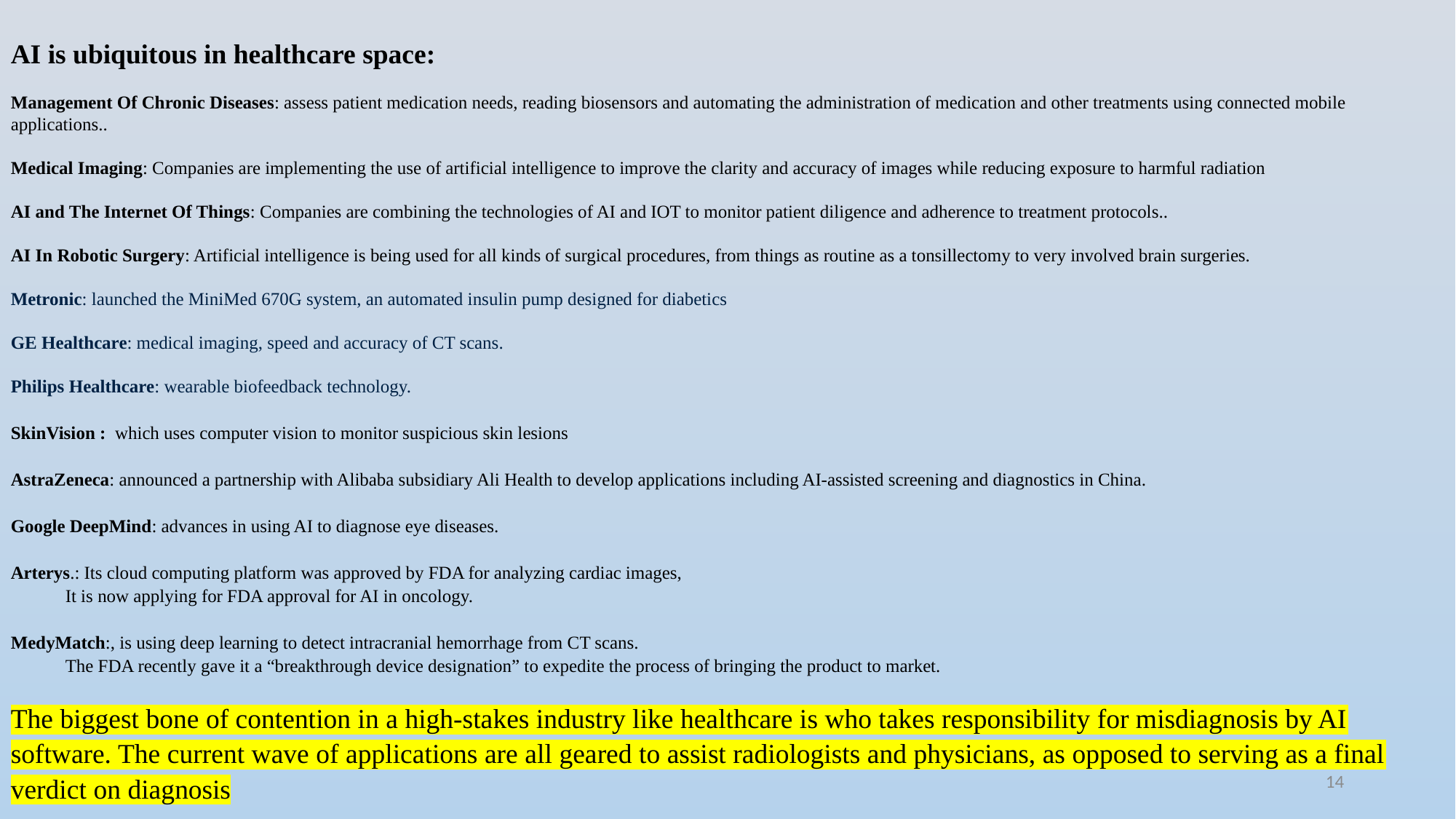

AI is ubiquitous in healthcare space:

Management Of Chronic Diseases: assess patient medication needs, reading biosensors and automating the administration of medication and other treatments using connected mobile applications..

Medical Imaging: Companies are implementing the use of artificial intelligence to improve the clarity and accuracy of images while reducing exposure to harmful radiation

AI and The Internet Of Things: Companies are combining the technologies of AI and IOT to monitor patient diligence and adherence to treatment protocols..

AI In Robotic Surgery: Artificial intelligence is being used for all kinds of surgical procedures, from things as routine as a tonsillectomy to very involved brain surgeries.

Metronic: launched the MiniMed 670G system, an automated insulin pump designed for diabetics

GE Healthcare: medical imaging, speed and accuracy of CT scans.

Philips Healthcare: wearable biofeedback technology.

SkinVision :  which uses computer vision to monitor suspicious skin lesions

AstraZeneca: announced a partnership with Alibaba subsidiary Ali Health to develop applications including AI-assisted screening and diagnostics in China.

Google DeepMind: advances in using AI to diagnose eye diseases.

Arterys.: Its cloud computing platform was approved by FDA for analyzing cardiac images,
It is now applying for FDA approval for AI in oncology.

MedyMatch:, is using deep learning to detect intracranial hemorrhage from CT scans.
The FDA recently gave it a “breakthrough device designation” to expedite the process of bringing the product to market.

The biggest bone of contention in a high-stakes industry like healthcare is who takes responsibility for misdiagnosis by AI software. The current wave of applications are all geared to assist radiologists and physicians, as opposed to serving as a final verdict on diagnosis

14